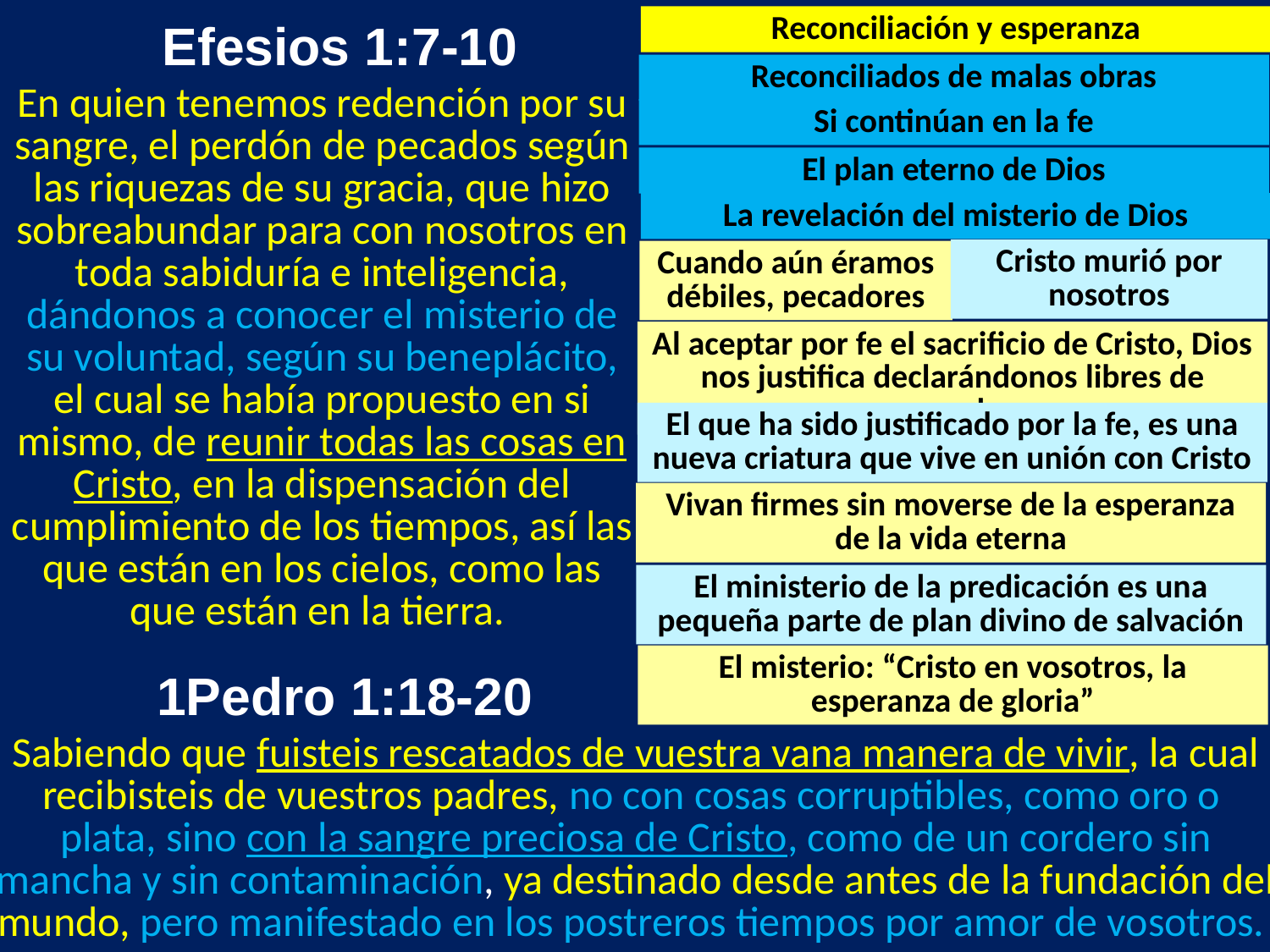

Efesios 1:7-10
Reconciliación y esperanza
Reconciliados de malas obras
En quien tenemos redención por su sangre, el perdón de pecados según las riquezas de su gracia, que hizo sobreabundar para con nosotros en toda sabiduría e inteligencia, dándonos a conocer el misterio de su voluntad, según su beneplácito, el cual se había propuesto en si mismo, de reunir todas las cosas en Cristo, en la dispensación del cumplimiento de los tiempos, así las que están en los cielos, como las que están en la tierra.
Si continúan en la fe
El plan eterno de Dios
La revelación del misterio de Dios
Cristo murió por nosotros
Cuando aún éramos débiles, pecadores
Al aceptar por fe el sacrificio de Cristo, Dios nos justifica declarándonos libres de pecado
El que ha sido justificado por la fe, es una nueva criatura que vive en unión con Cristo
Vivan firmes sin moverse de la esperanza de la vida eterna
El ministerio de la predicación es una pequeña parte de plan divino de salvación
El misterio: “Cristo en vosotros, la esperanza de gloria”
1Pedro 1:18-20
Sabiendo que fuisteis rescatados de vuestra vana manera de vivir, la cual recibisteis de vuestros padres, no con cosas corruptibles, como oro o  plata, sino con la sangre preciosa de Cristo, como de un cordero sin mancha y sin contaminación, ya destinado desde antes de la fundación del mundo, pero manifestado en los postreros tiempos por amor de vosotros.